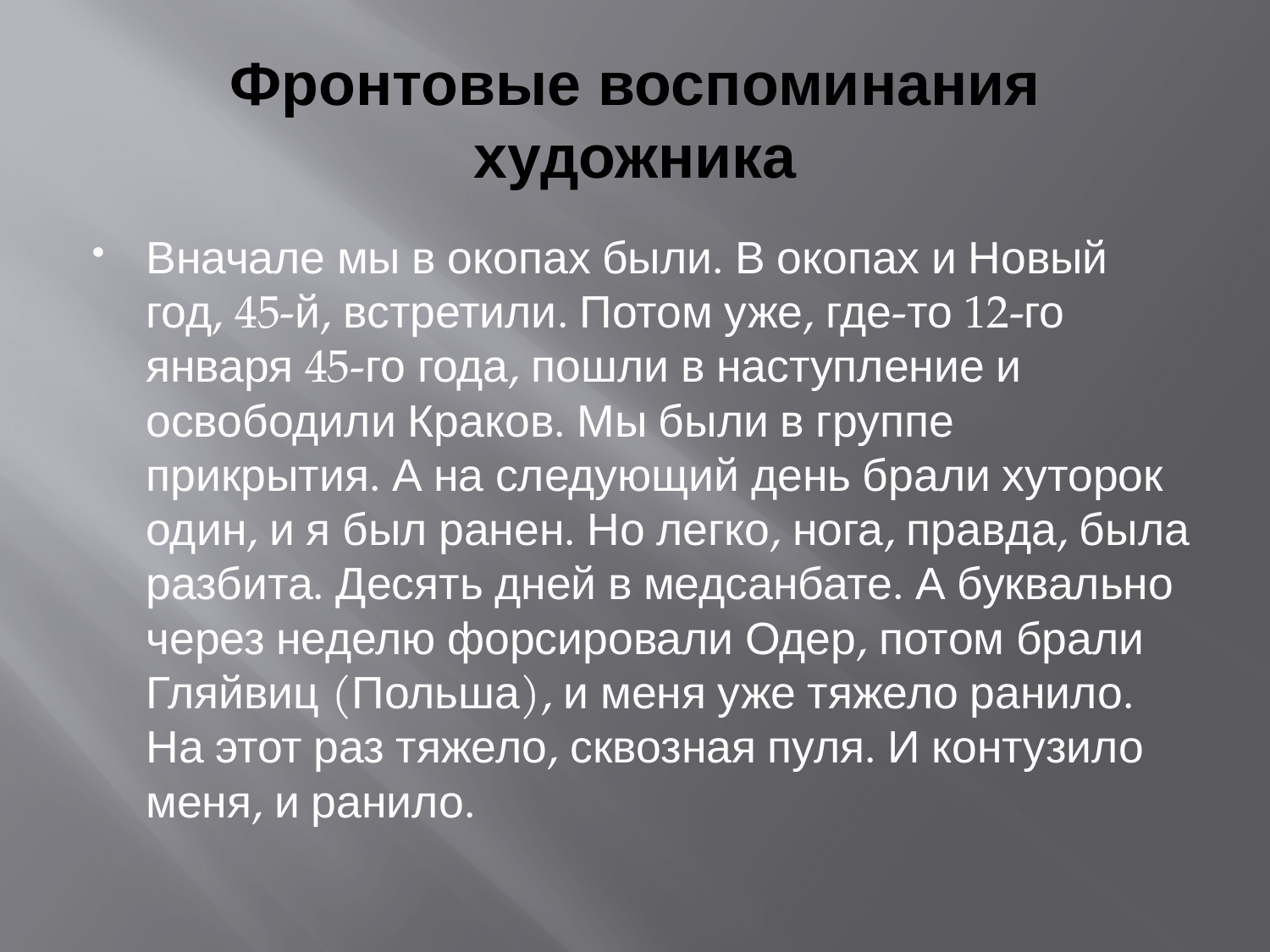

# Фронтовые воспоминания художника
Вначале мы в окопах были. В окопах и Новый год, 45-й, встретили. Потом уже, где-то 12-го января 45-го года, пошли в наступление и освободили Краков. Мы были в группе прикрытия. А на следующий день брали хуторок один, и я был ранен. Но легко, нога, правда, была разбита. Десять дней в медсанбате. А буквально через неделю форсировали Одер, потом брали Гляйвиц (Польша), и меня уже тяжело ранило. На этот раз тяжело, сквозная пуля. И контузило меня, и ранило.